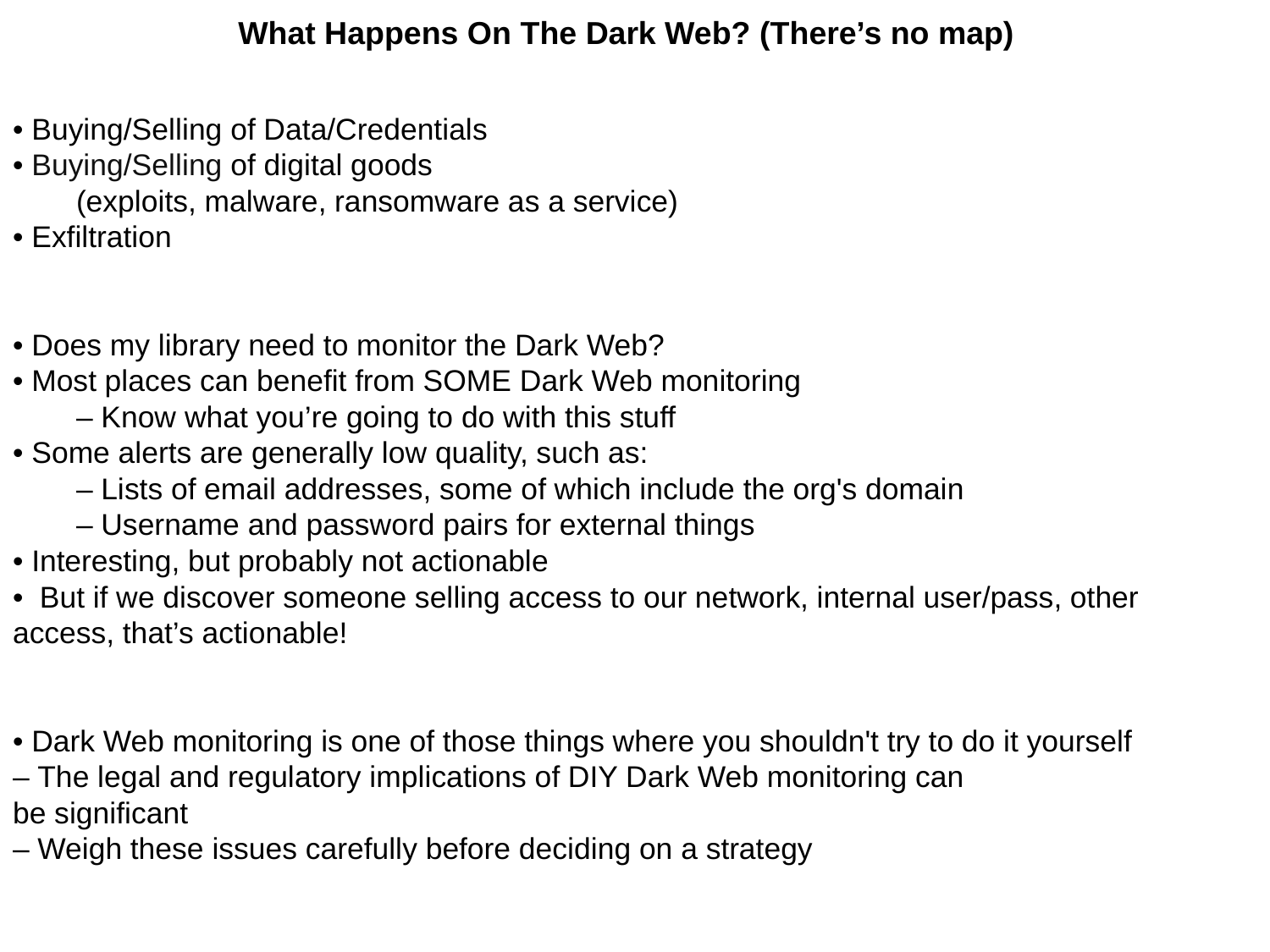

What Happens On The Dark Web? (There’s no map)

• Buying/Selling of Data/Credentials
• Buying/Selling of digital goods
(exploits, malware, ransomware as a service)
• Exfiltration

• Does my library need to monitor the Dark Web?
• Most places can benefit from SOME Dark Web monitoring
– Know what you’re going to do with this stuff
• Some alerts are generally low quality, such as:
– Lists of email addresses, some of which include the org's domain
– Username and password pairs for external things
• Interesting, but probably not actionable
•  But if we discover someone selling access to our network, internal user/pass, other access, that’s actionable!

• Dark Web monitoring is one of those things where you shouldn't try to do it yourself
– The legal and regulatory implications of DIY Dark Web monitoring can
be significant
– Weigh these issues carefully before deciding on a strategy